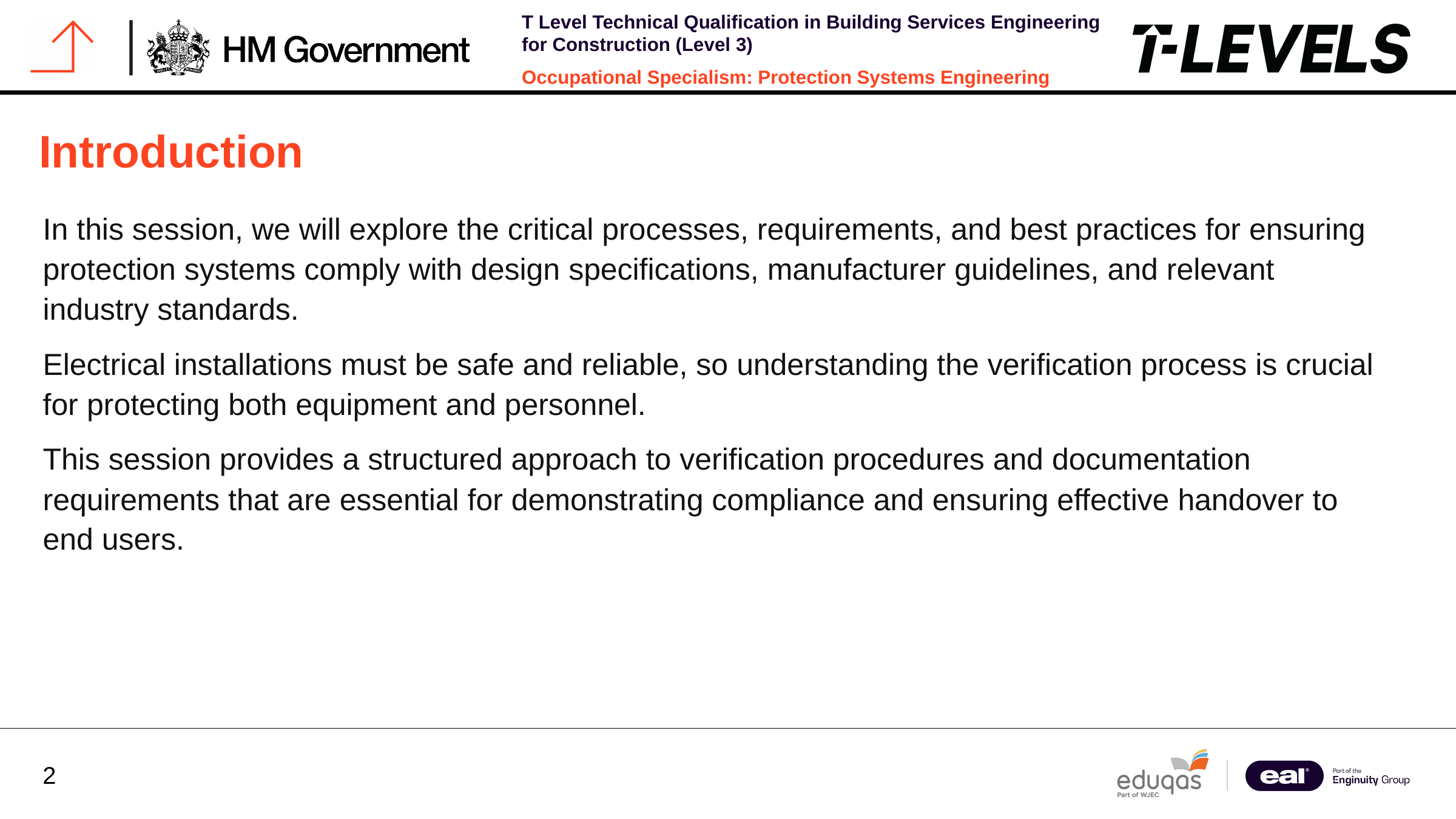

# Introduction
In this session, we will explore the critical processes, requirements, and best practices for ensuring protection systems comply with design specifications, manufacturer guidelines, and relevant industry standards.
Electrical installations must be safe and reliable, so understanding the verification process is crucial for protecting both equipment and personnel.
This session provides a structured approach to verification procedures and documentation requirements that are essential for demonstrating compliance and ensuring effective handover to end users.